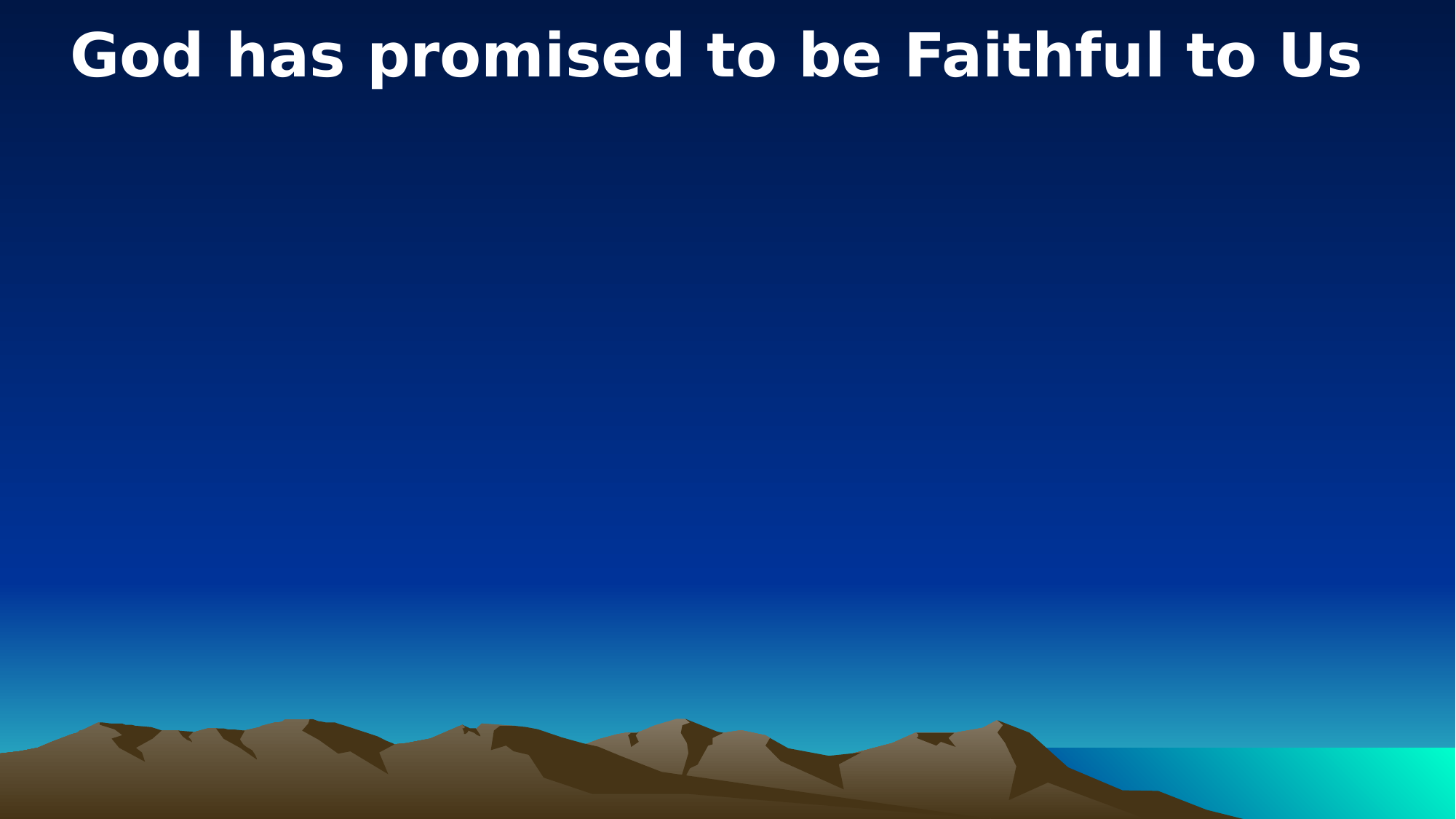

God has promised to be Faithful to Us